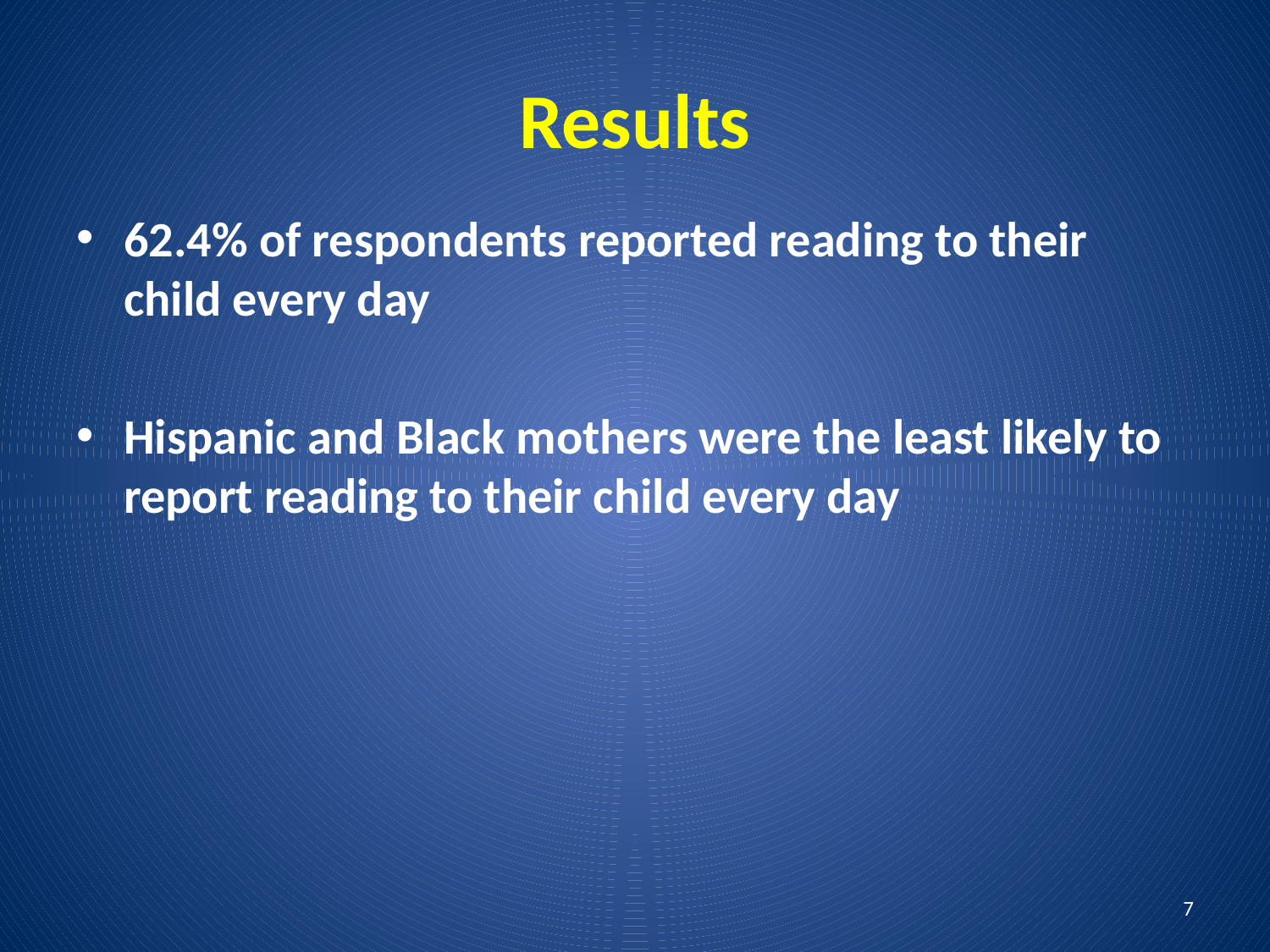

# Results
62.4% of respondents reported reading to their child every day

Hispanic and Black mothers were the least likely to report reading to their child every day

7